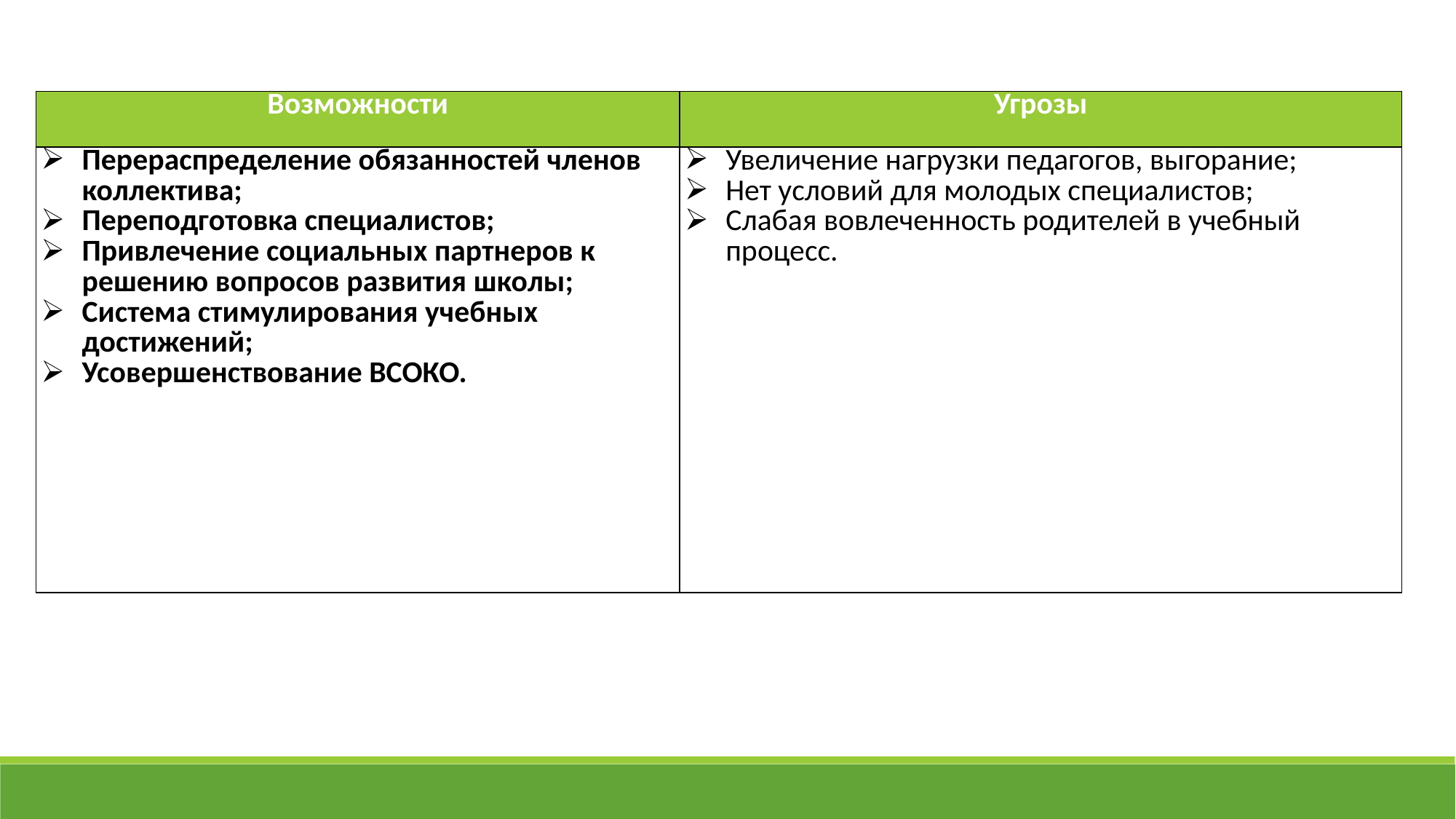

| Возможности | Угрозы |
| --- | --- |
| Перераспределение обязанностей членов коллектива; Переподготовка специалистов; Привлечение социальных партнеров к решению вопросов развития школы; Система стимулирования учебных достижений; Усовершенствование ВСОКО. | Увеличение нагрузки педагогов, выгорание; Нет условий для молодых специалистов; Слабая вовлеченность родителей в учебный процесс. |